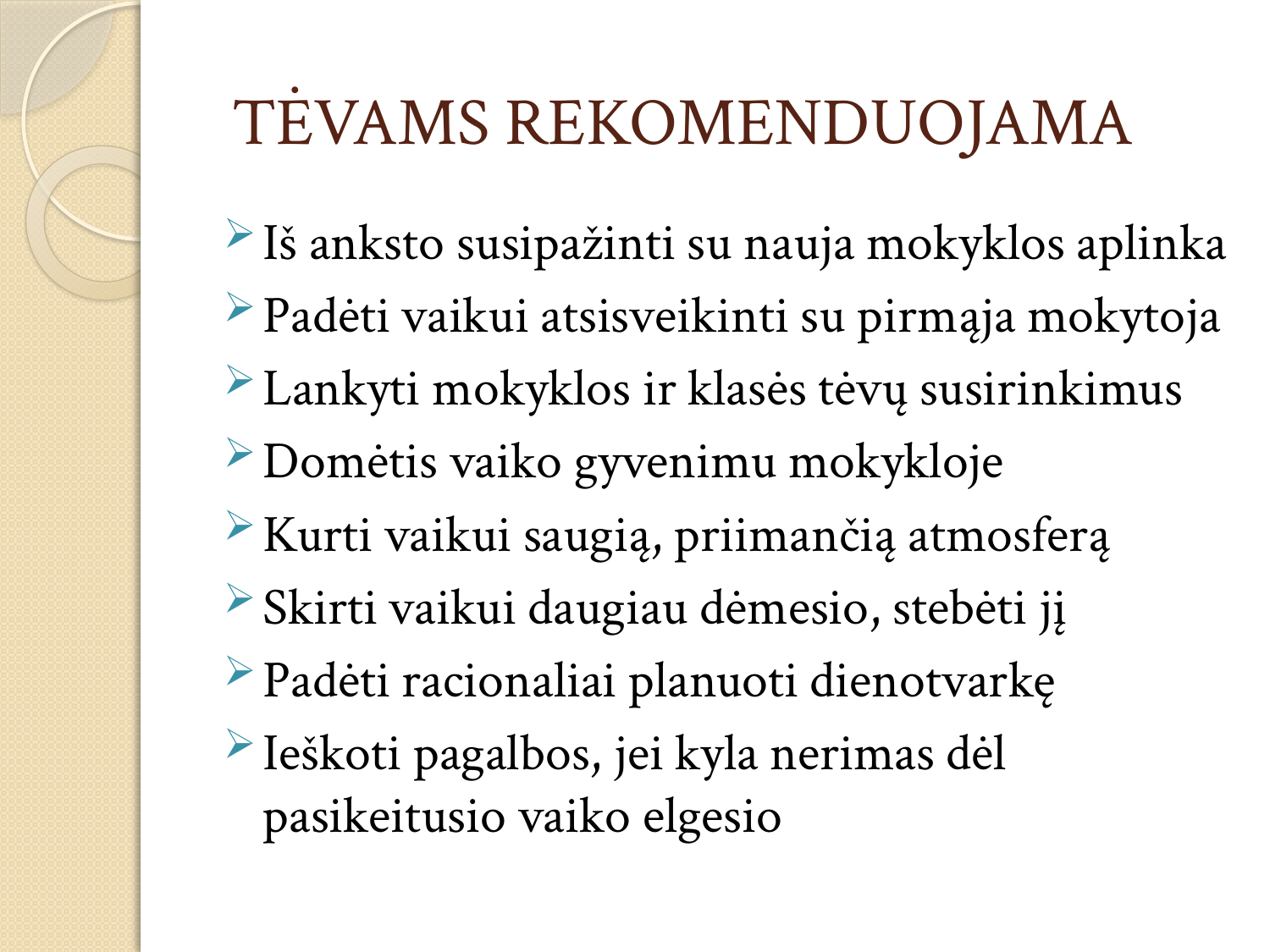

# TĖVAMS REKOMENDUOJAMA
Iš anksto susipažinti su nauja mokyklos aplinka
Padėti vaikui atsisveikinti su pirmąja mokytoja
Lankyti mokyklos ir klasės tėvų susirinkimus
Domėtis vaiko gyvenimu mokykloje
Kurti vaikui saugią, priimančią atmosferą
Skirti vaikui daugiau dėmesio, stebėti jį
Padėti racionaliai planuoti dienotvarkę
Ieškoti pagalbos, jei kyla nerimas dėl pasikeitusio vaiko elgesio